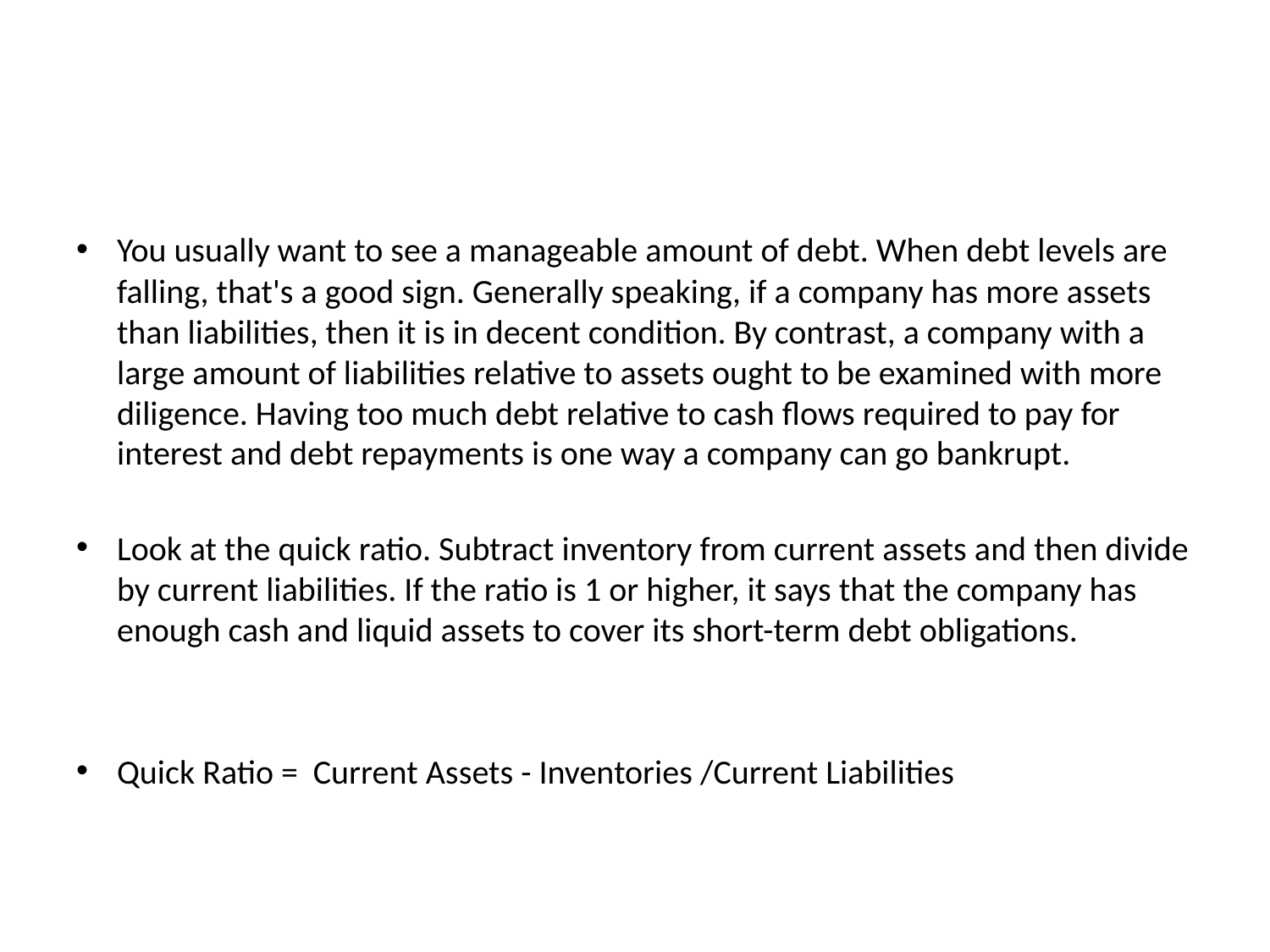

#
You usually want to see a manageable amount of debt. When debt levels are falling, that's a good sign. Generally speaking, if a company has more assets than liabilities, then it is in decent condition. By contrast, a company with a large amount of liabilities relative to assets ought to be examined with more diligence. Having too much debt relative to cash flows required to pay for interest and debt repayments is one way a company can go bankrupt.

Look at the quick ratio. Subtract inventory from current assets and then divide by current liabilities. If the ratio is 1 or higher, it says that the company has enough cash and liquid assets to cover its short-term debt obligations.

Quick Ratio =  Current Assets - Inventories /Current Liabilities